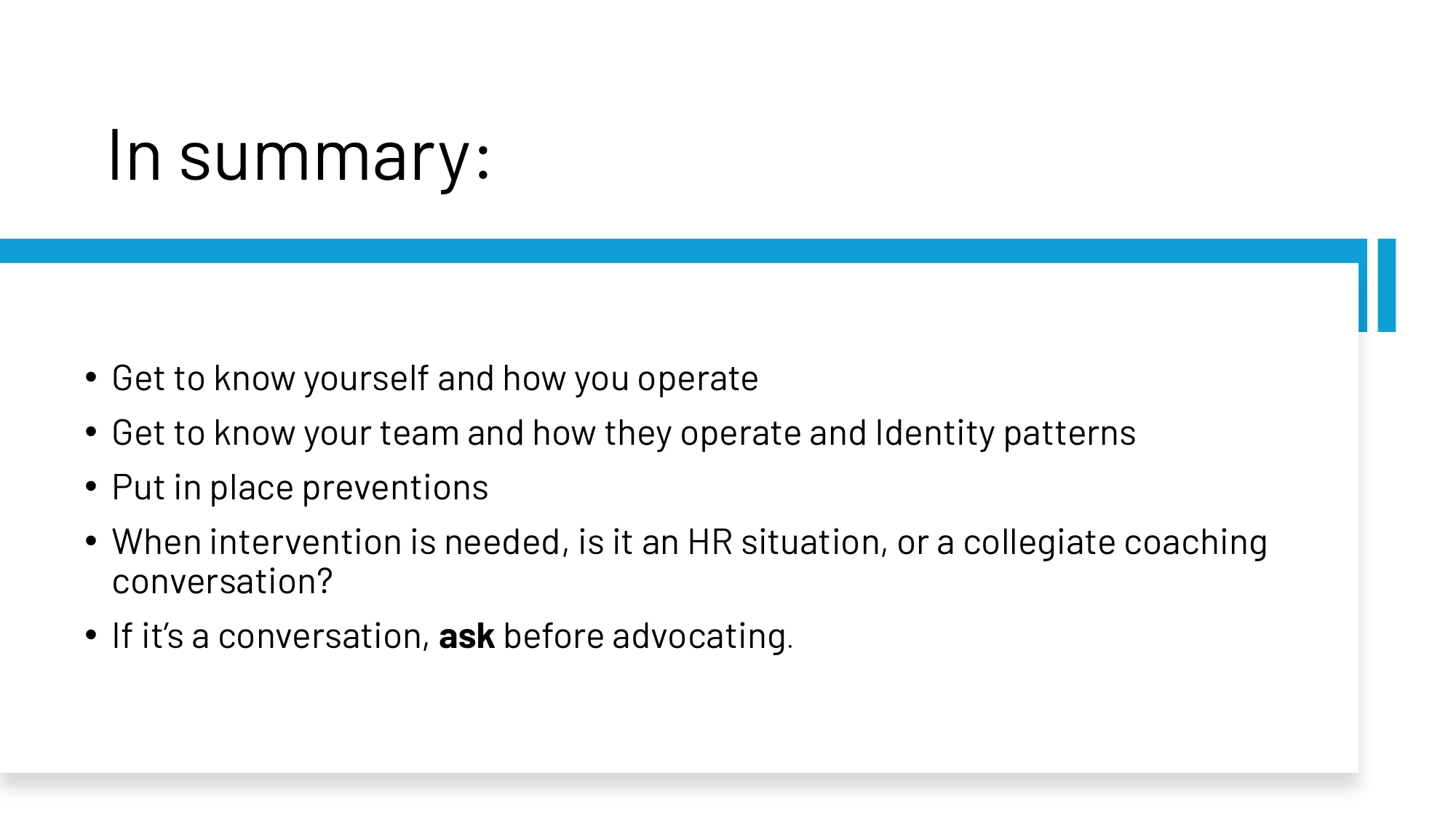

# In summary:

Get to know yourself and how you operate
Get to know your team and how they operate and Identity patterns
Put in place preventions
When intervention is needed, is it an HR situation, or a collegiate coaching conversation?
If it’s a conversation, ask before advocating.